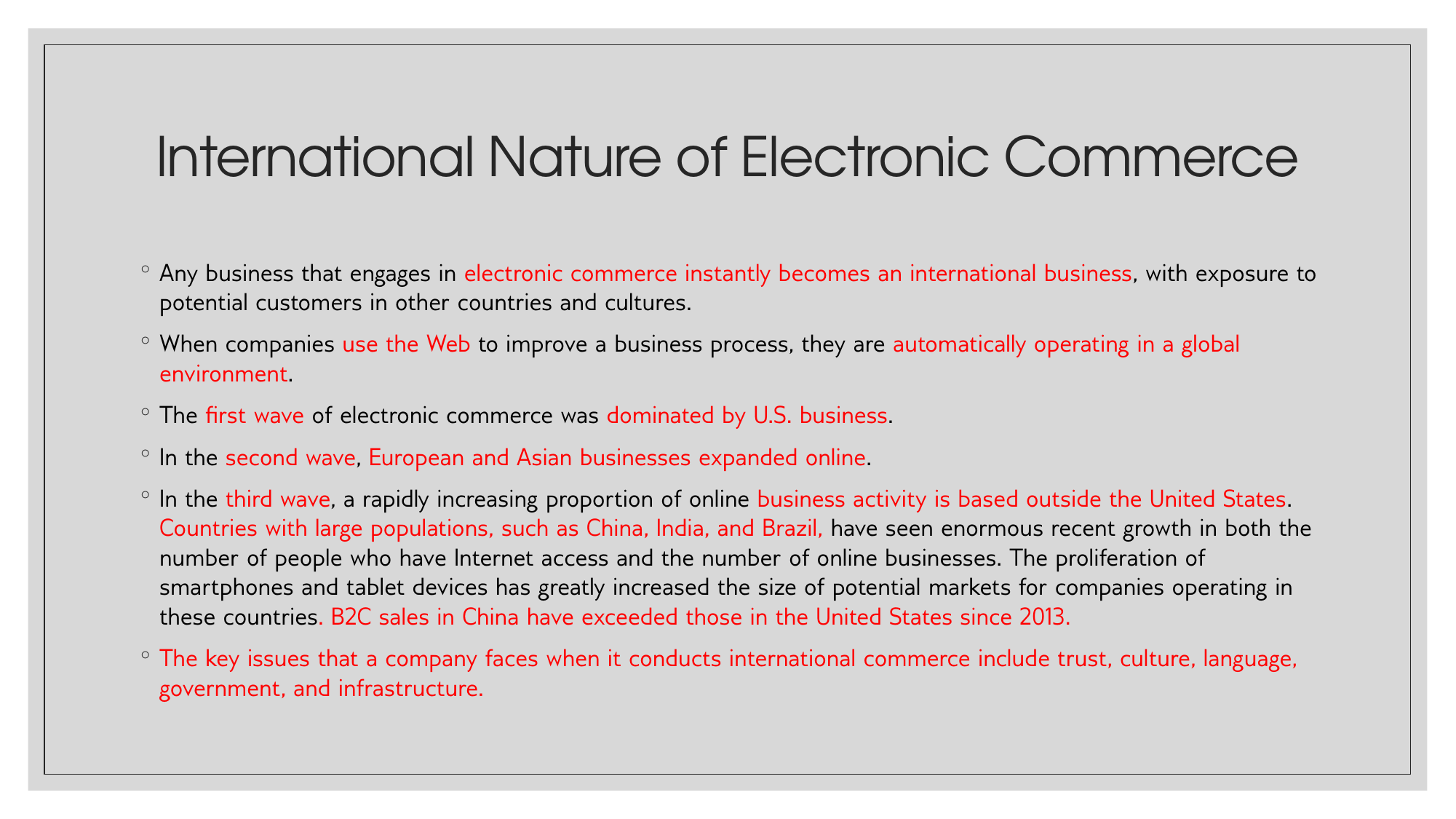

# International Nature of Electronic Commerce
Any business that engages in electronic commerce instantly becomes an international business, with exposure to potential customers in other countries and cultures.
When companies use the Web to improve a business process, they are automatically operating in a global environment.
The first wave of electronic commerce was dominated by U.S. business.
In the second wave, European and Asian businesses expanded online.
In the third wave, a rapidly increasing proportion of online business activity is based outside the United States. Countries with large populations, such as China, India, and Brazil, have seen enormous recent growth in both the number of people who have Internet access and the number of online businesses. The proliferation of smartphones and tablet devices has greatly increased the size of potential markets for companies operating in these countries. B2C sales in China have exceeded those in the United States since 2013.
The key issues that a company faces when it conducts international commerce include trust, culture, language, government, and infrastructure.